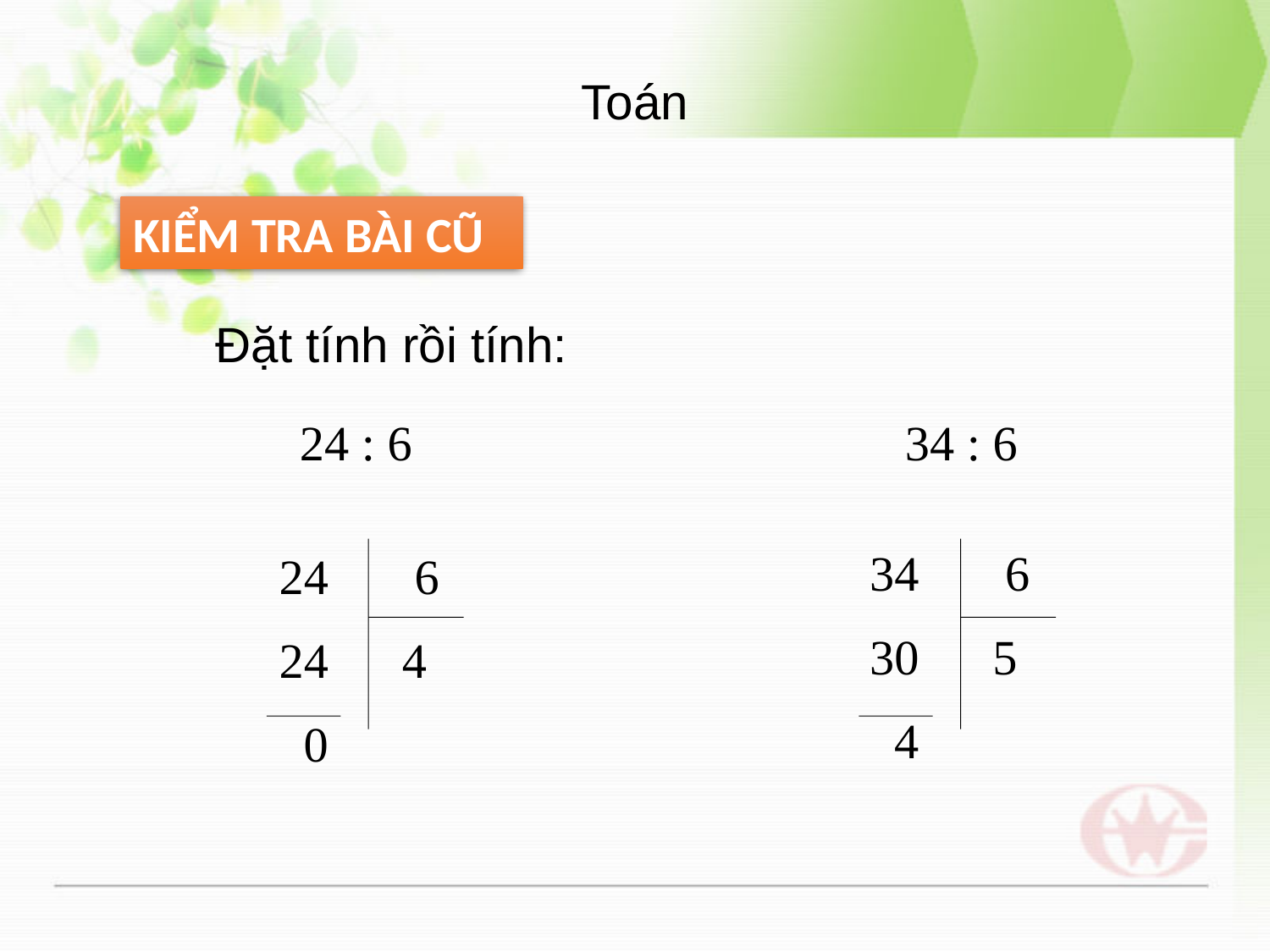

Toán
KIỂM TRA BÀI CŨ
Đặt tính rồi tính:
24 : 6
34 : 6
34       6
30      5
  4
       6
24      4
  0